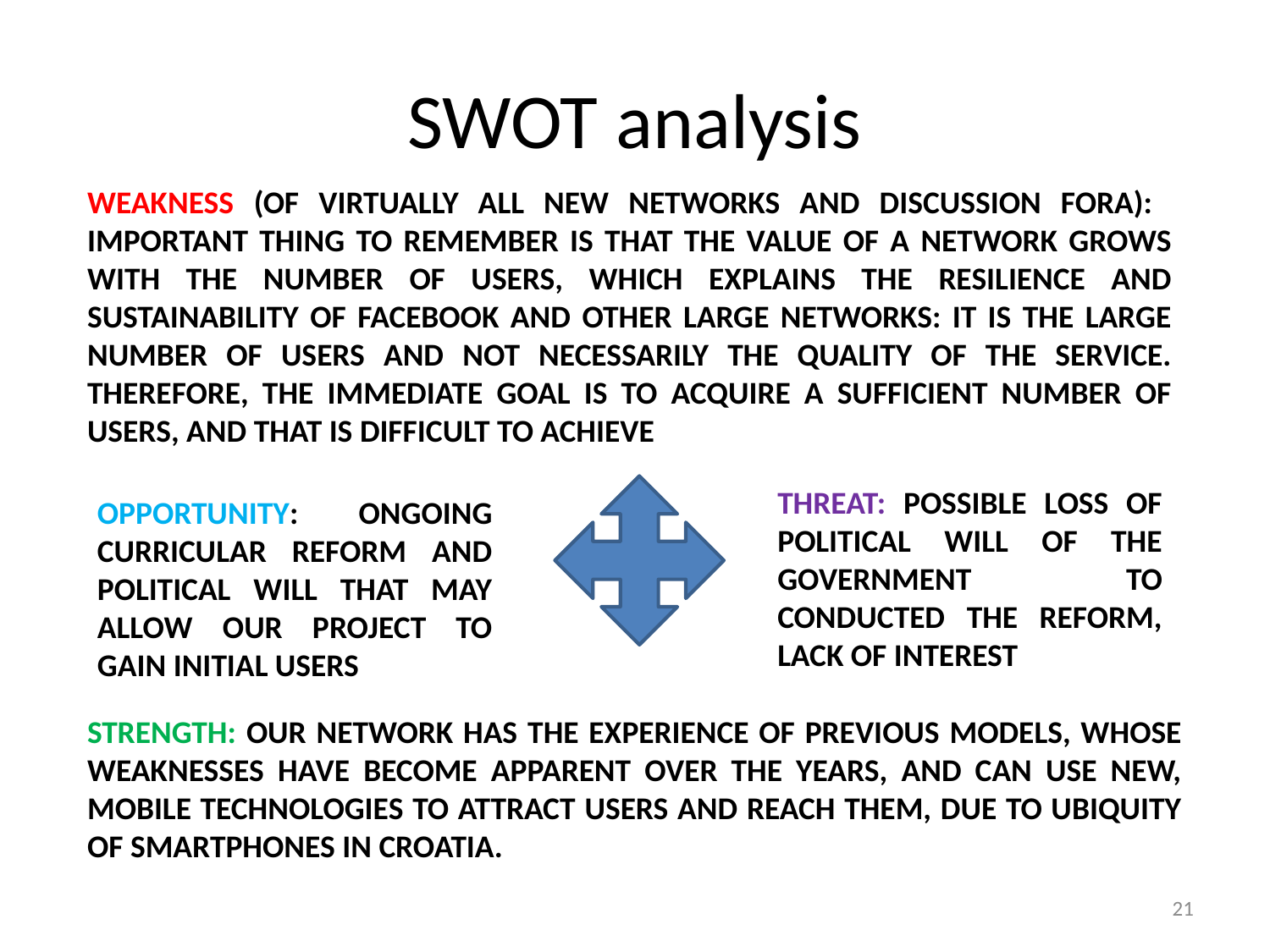

# SWOT analysis
WEAKNESS (OF VIRTUALLY ALL NEW NETWORKS AND DISCUSSION FORA):  IMPORTANT THING TO REMEMBER IS THAT THE VALUE OF A NETWORK GROWS WITH THE NUMBER OF USERS, WHICH EXPLAINS THE RESILIENCE AND SUSTAINABILITY OF FACEBOOK AND OTHER LARGE NETWORKS: IT IS THE LARGE NUMBER OF USERS AND NOT NECESSARILY THE QUALITY OF THE SERVICE. THEREFORE, THE IMMEDIATE GOAL IS TO ACQUIRE A SUFFICIENT NUMBER OF USERS, AND THAT IS DIFFICULT TO ACHIEVE

THREAT: POSSIBLE LOSS OF POLITICAL WILL OF THE GOVERNMENT TO CONDUCTED THE REFORM, LACK OF INTEREST
OPPORTUNITY: ONGOING CURRICULAR REFORM AND POLITICAL WILL THAT MAY ALLOW OUR PROJECT TO GAIN INITIAL USERS
STRENGTH: OUR NETWORK HAS THE EXPERIENCE OF PREVIOUS MODELS, WHOSE WEAKNESSES HAVE BECOME APPARENT OVER THE YEARS, AND CAN USE NEW, MOBILE TECHNOLOGIES TO ATTRACT USERS AND REACH THEM, DUE TO UBIQUITY OF SMARTPHONES IN CROATIA.
21